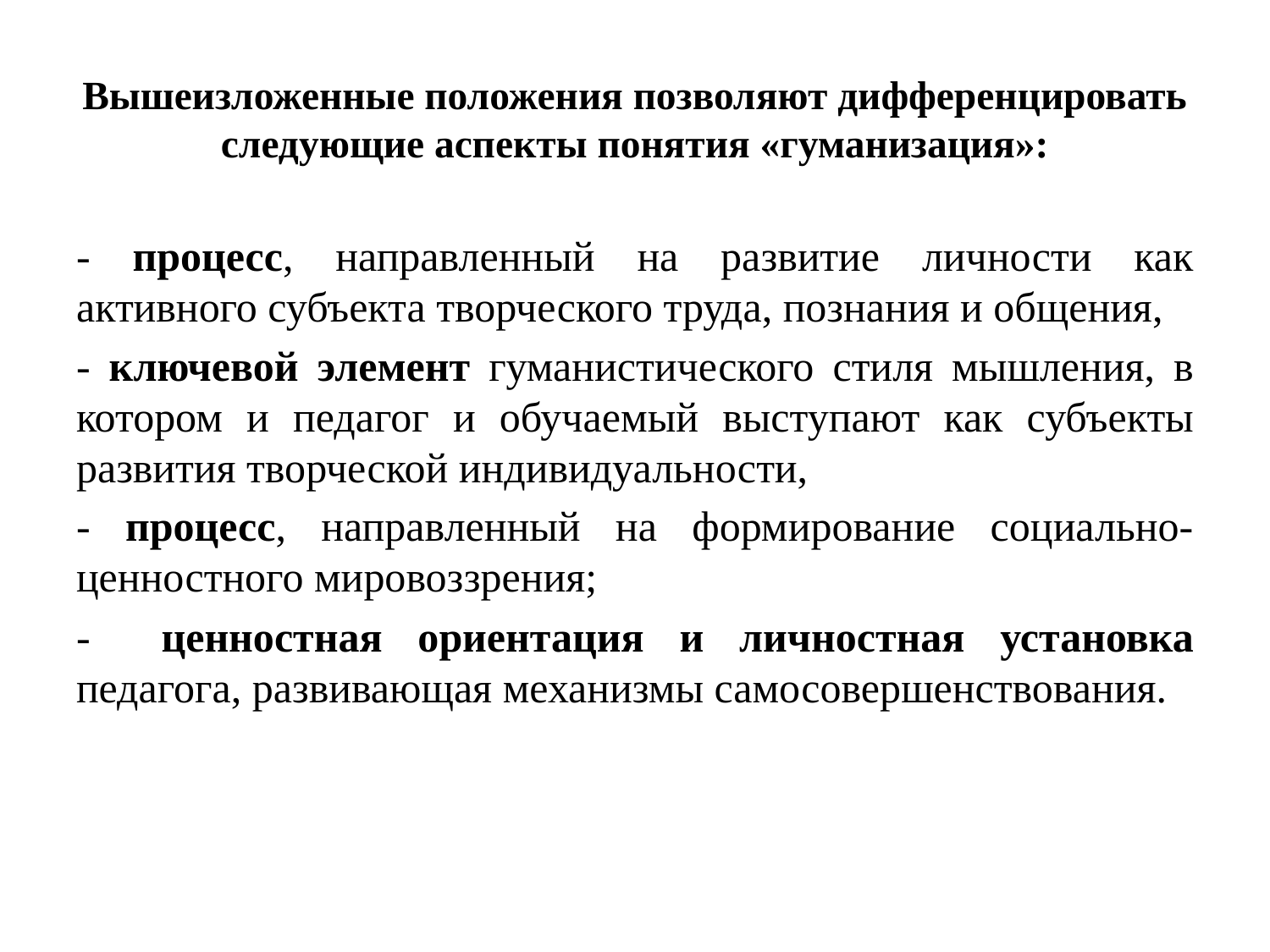

# Вышеизложенные положения позволяют дифференцировать следующие аспекты понятия «гуманизация»:
- процесс, направленный на развитие личности как активного субъекта творческого труда, познания и общения,
- ключевой элемент гуманистического стиля мышления, в котором и педагог и обучаемый выступают как субъекты развития творческой индивидуальности,
- процесс, направленный на формирование социально-ценностного мировоззрения;
-  ценностная ориентация и личностная установка педагога, развивающая механизмы самосовершенствования.